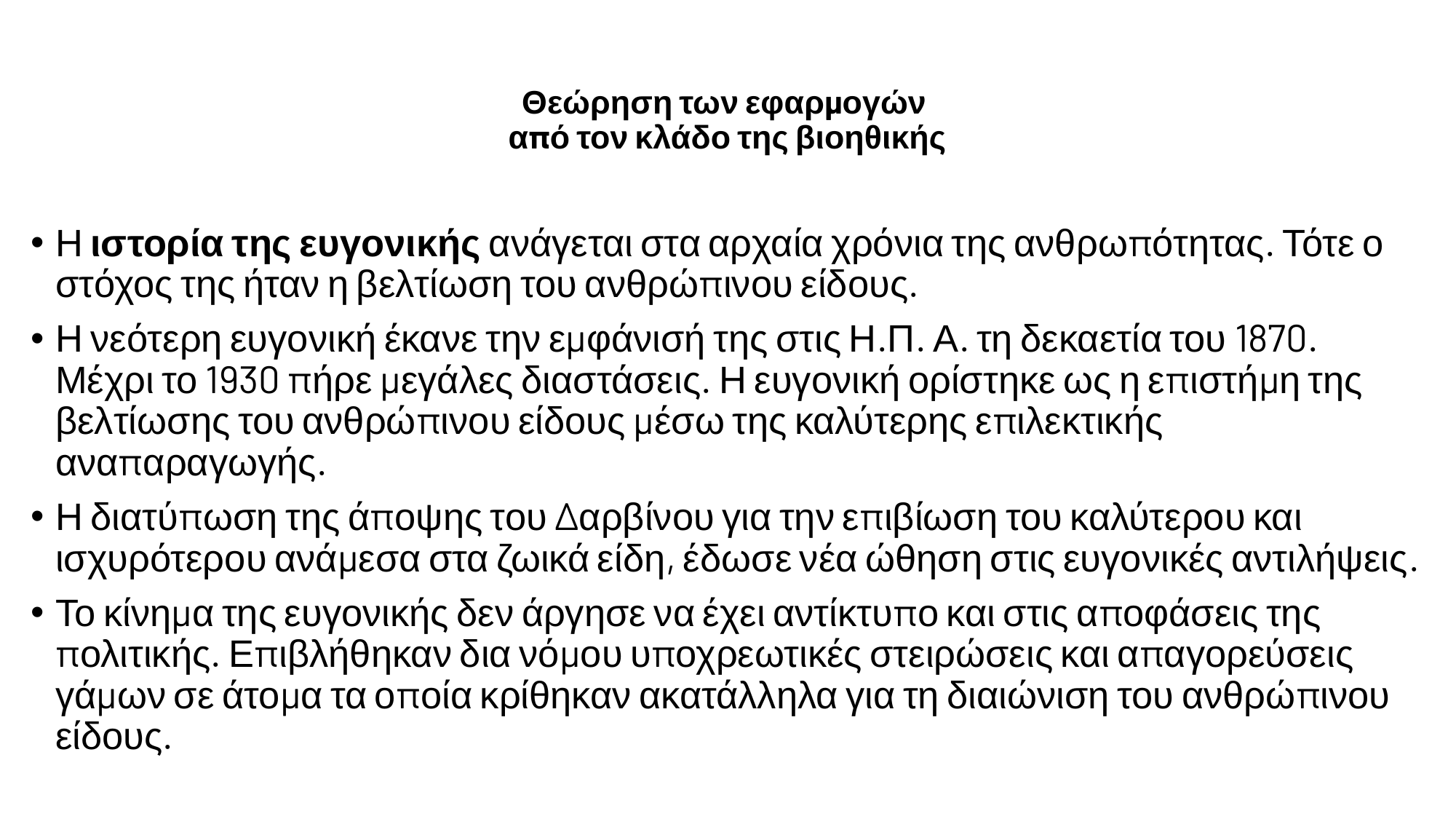

# Θεώρηση των εφαρμογών από τον κλάδο της βιοηθικής
Η ιστορία της ευγονικής ανάγεται στα αρχαία χρόνια της ανθρωπότητας. Τότε ο στόχος της ήταν η βελτίωση του ανθρώπινου είδους.
Η νεότερη ευγονική έκανε την εμφάνισή της στις Η.Π. Α. τη δεκαετία του 1870. Μέχρι το 1930 πήρε μεγάλες διαστάσεις. Η ευγονική ορίστηκε ως η επιστήμη της βελτίωσης του ανθρώπινου είδους μέσω της καλύτερης επιλεκτικής αναπαραγωγής.
Η διατύπωση της άποψης του Δαρβίνου για την επιβίωση του καλύτερου και ισχυρότερου ανάμεσα στα ζωικά είδη, έδωσε νέα ώθηση στις ευγονικές αντιλήψεις.
Το κίνημα της ευγονικής δεν άργησε να έχει αντίκτυπο και στις αποφάσεις της πολιτικής. Επιβλήθηκαν δια νόμου υποχρεωτικές στειρώσεις και απαγορεύσεις γάμων σε άτομα τα οποία κρίθηκαν ακατάλληλα για τη διαιώνιση του ανθρώπινου είδους.